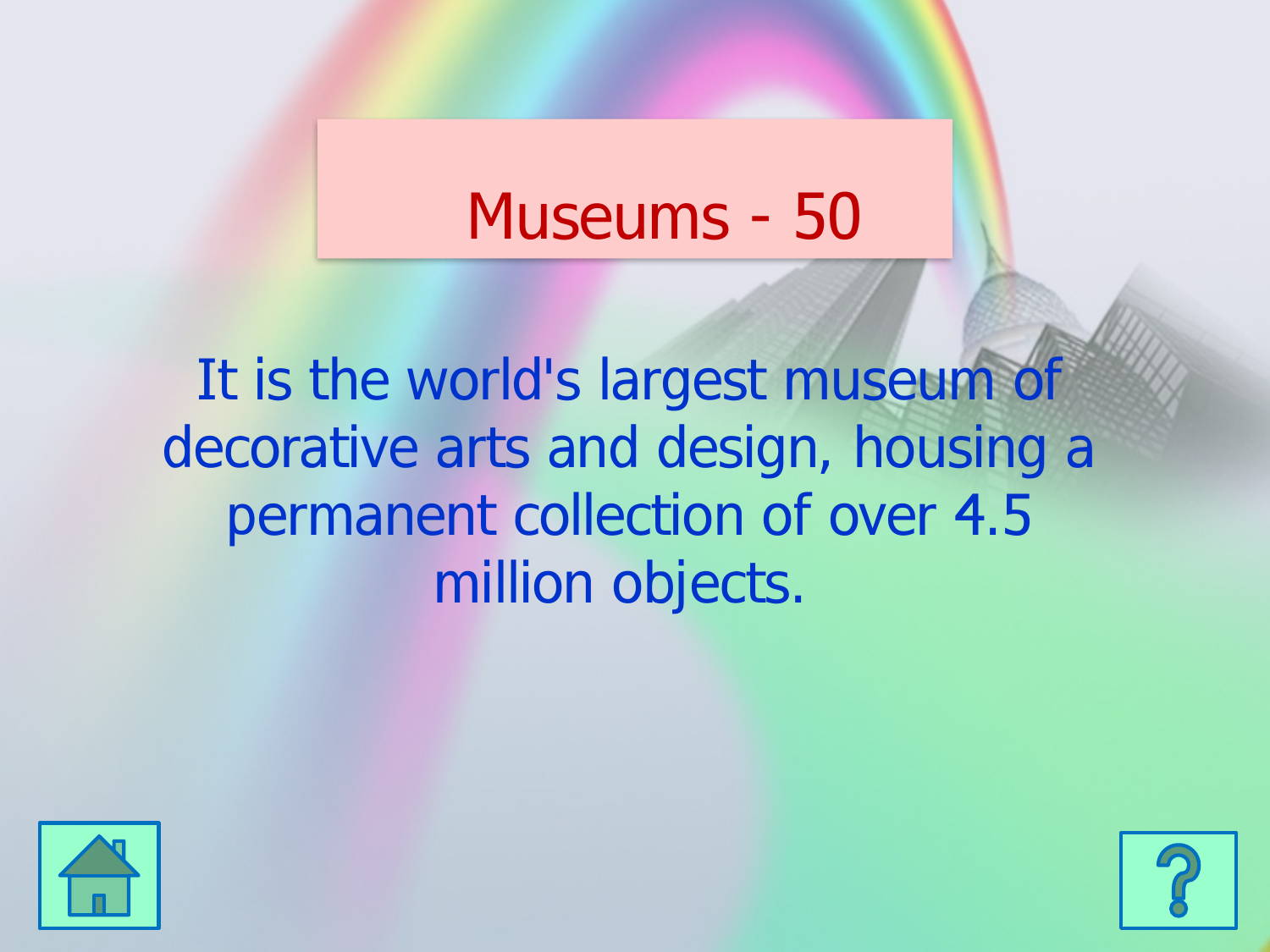

Museums - 50
It is the world's largest museum of decorative arts and design, housing a permanent collection of over 4.5 million objects.